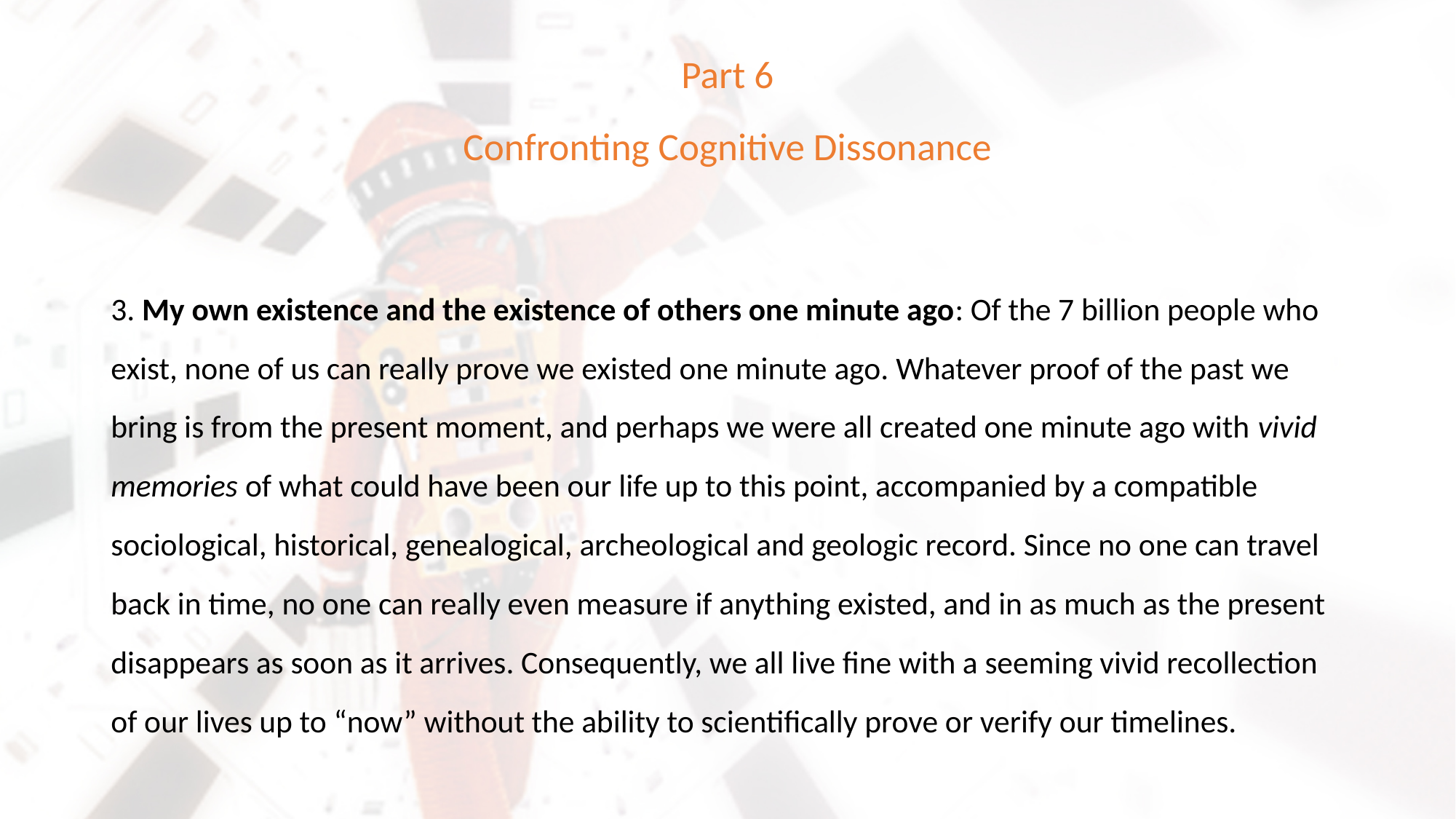

# Part 6 Confronting Cognitive Dissonance

3. My own existence and the existence of others one minute ago: Of the 7 billion people who exist, none of us can really prove we existed one minute ago. Whatever proof of the past we bring is from the present moment, and perhaps we were all created one minute ago with vivid memories of what could have been our life up to this point, accompanied by a compatible sociological, historical, genealogical, archeological and geologic record. Since no one can travel back in time, no one can really even measure if anything existed, and in as much as the present disappears as soon as it arrives. Consequently, we all live fine with a seeming vivid recollection of our lives up to “now” without the ability to scientifically prove or verify our timelines.